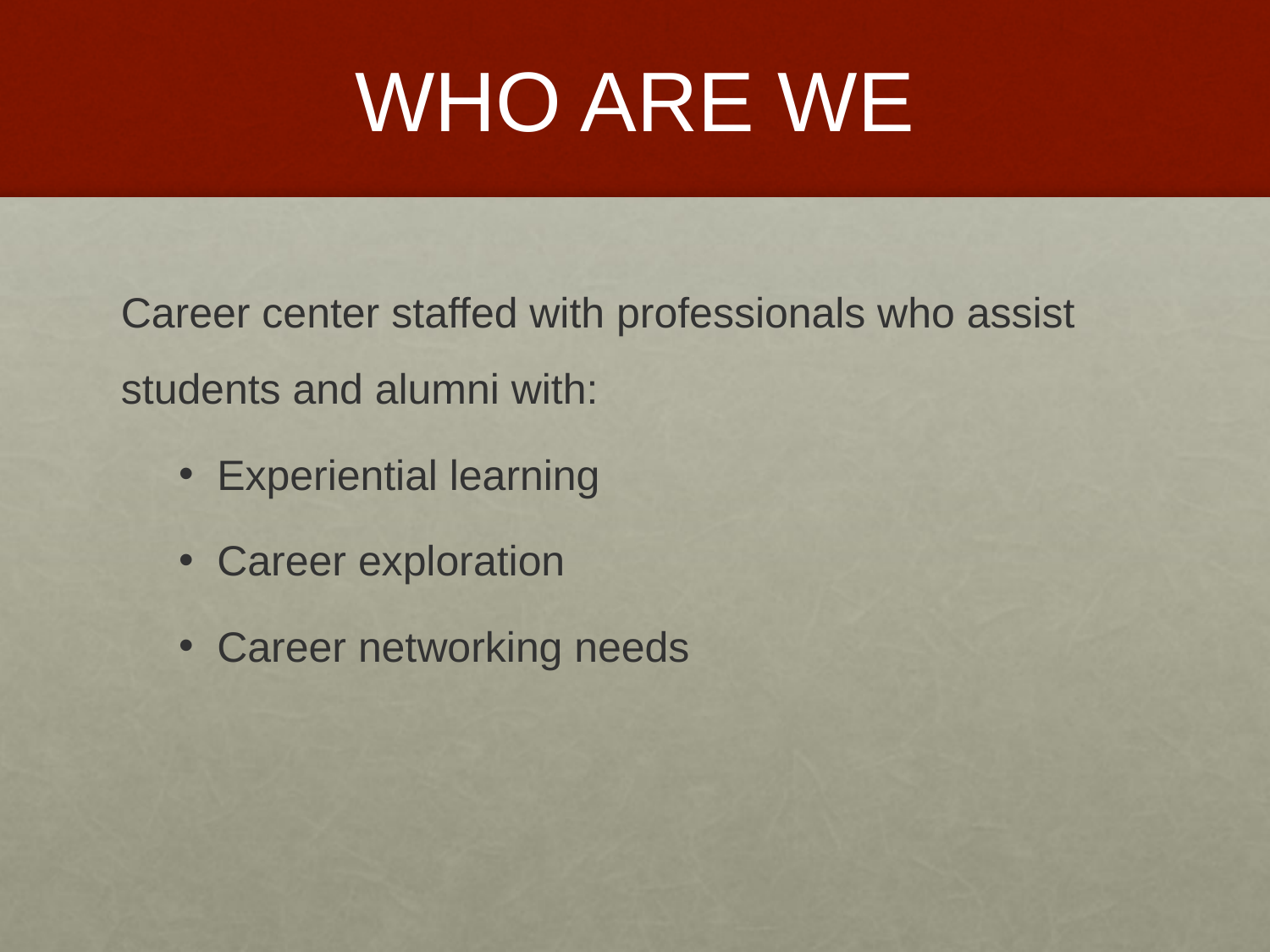

# WHO ARE WE
Career center staffed with professionals who assist students and alumni with:
Experiential learning
Career exploration
Career networking needs